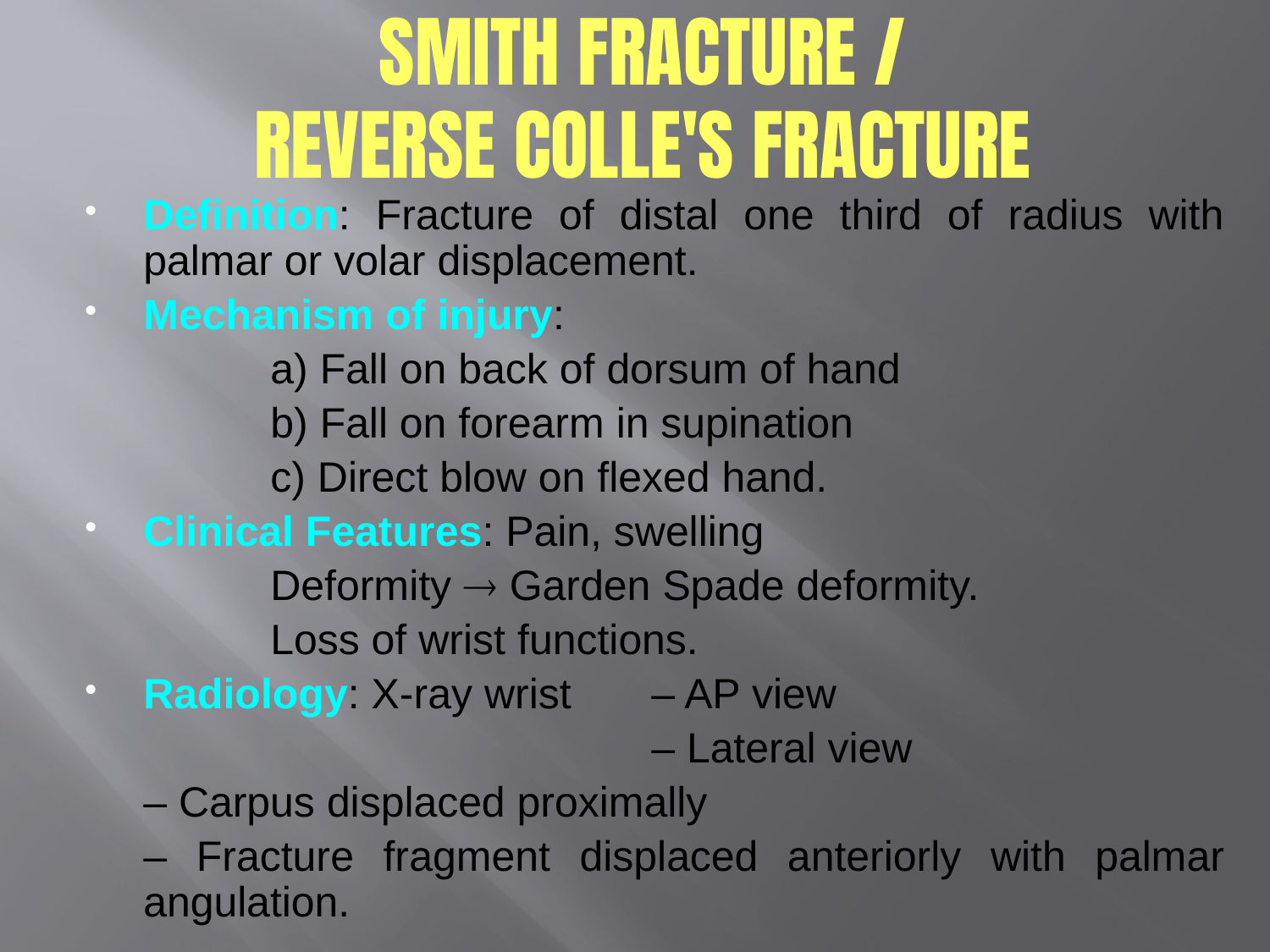

SMITH FRACTURE /
REVERSE COLLE'S FRACTURE
Definition: Fracture of distal one third of radius with palmar or volar displacement.
Mechanism of injury:
		a) Fall on back of dorsum of hand
		b) Fall on forearm in supination
		c) Direct blow on flexed hand.
Clinical Features: Pain, swelling
		Deformity → Garden Spade deformity.
		Loss of wrist functions.
Radiology: X-ray wrist	– AP view
					– Lateral view
	– Carpus displaced proximally
	– Fracture fragment displaced anteriorly with palmar angulation.